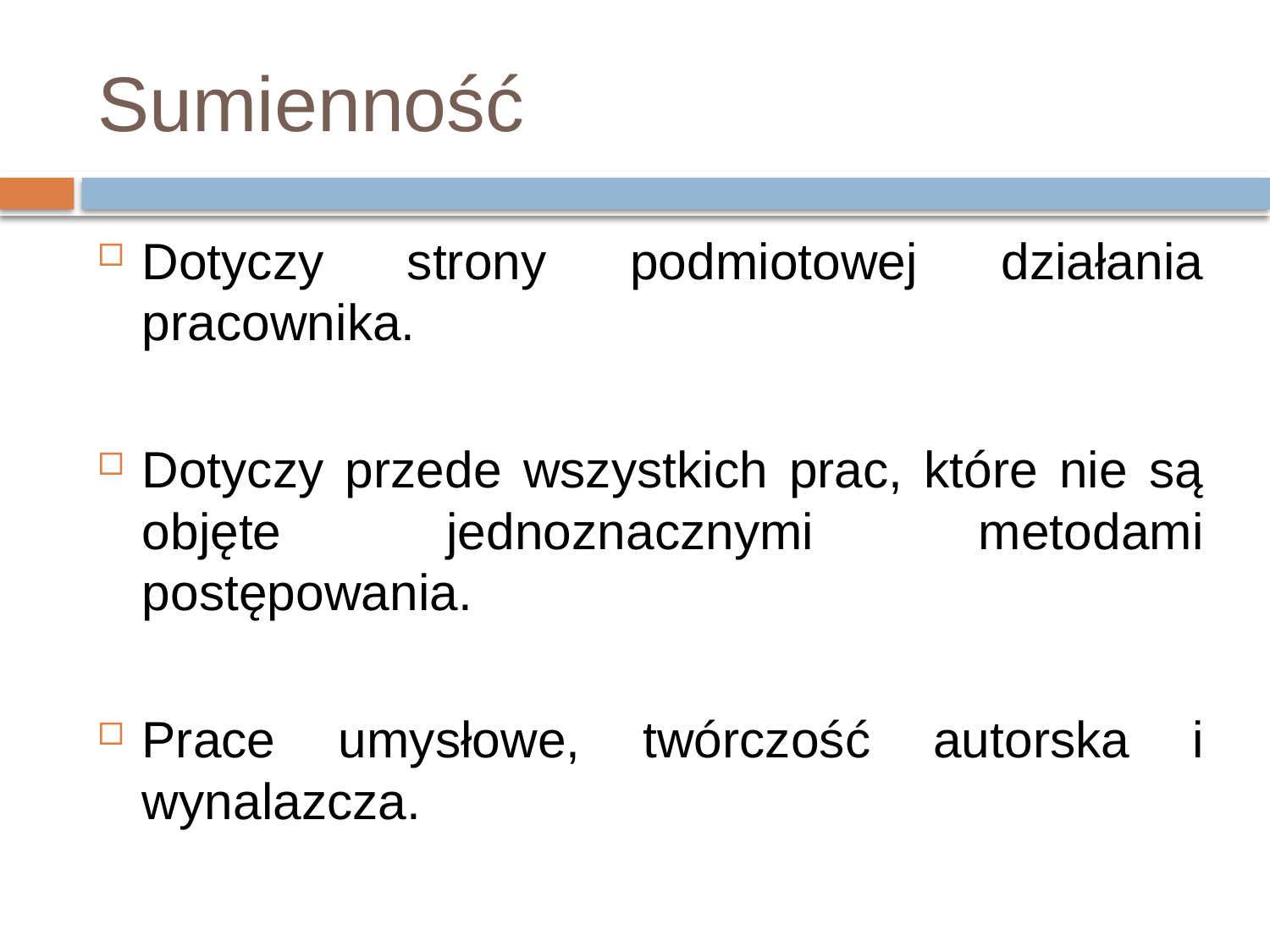

# Sumienność
Dotyczy strony podmiotowej działania pracownika.

Dotyczy przede wszystkich prac, które nie są objęte jednoznacznymi metodami postępowania.

Prace umysłowe, twórczość autorska i wynalazcza.